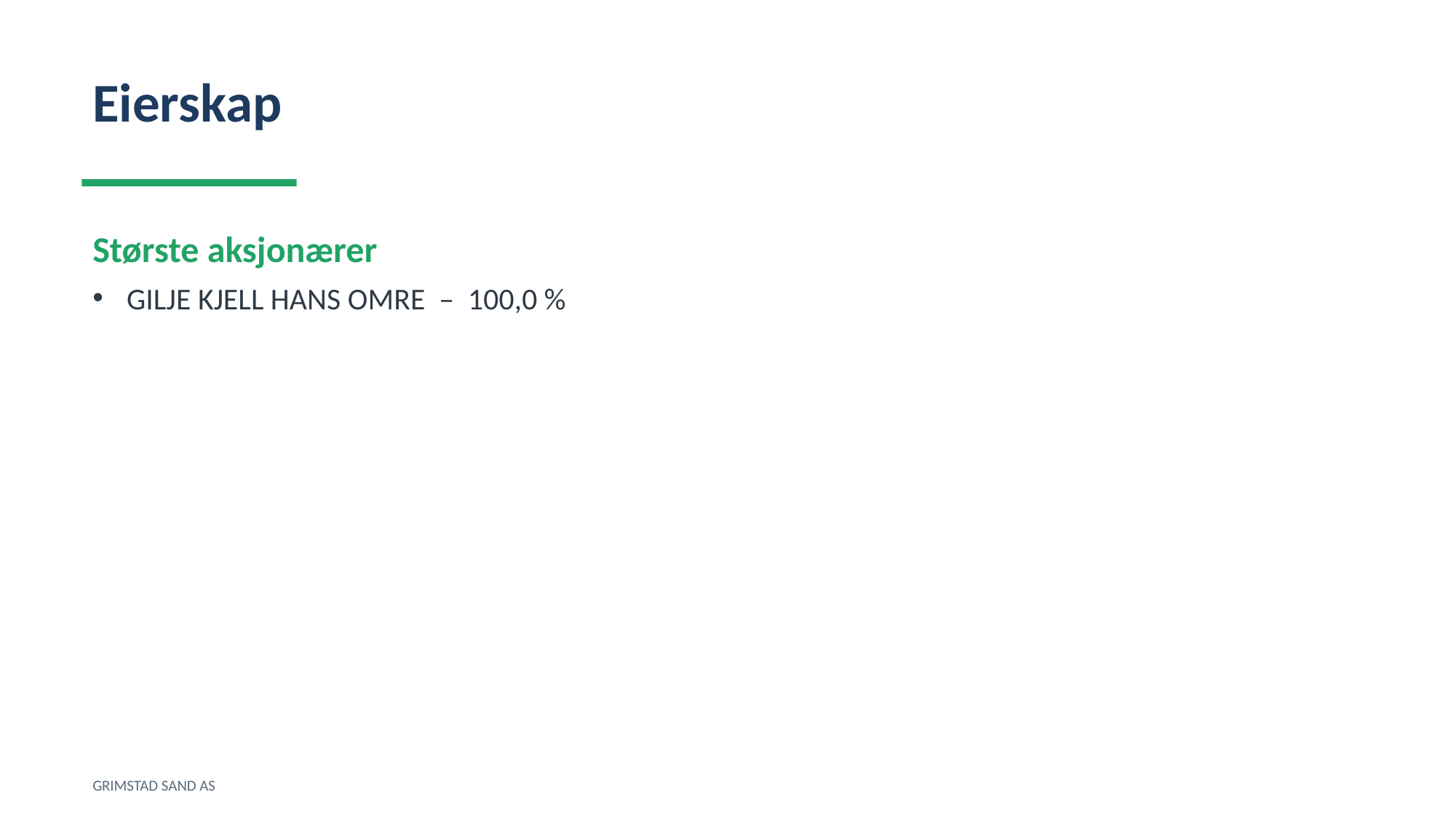

Eierskap

Største aksjonærer
GILJE KJELL HANS OMRE  –  100,0 %
GRIMSTAD SAND AS